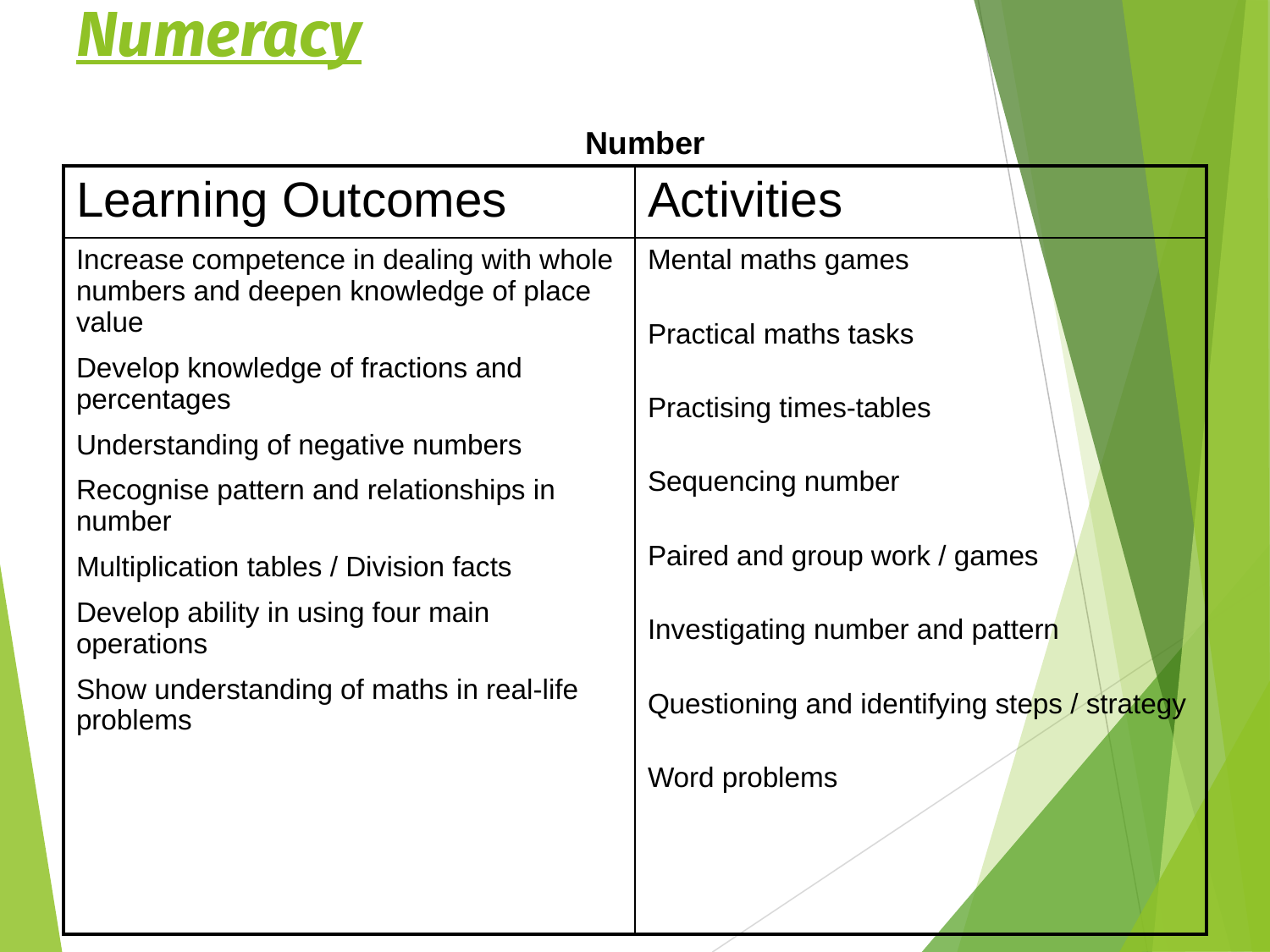

# Numeracy
Number
| Learning Outcomes | Activities |
| --- | --- |
| Increase competence in dealing with whole numbers and deepen knowledge of place value Develop knowledge of fractions and percentages Understanding of negative numbers Recognise pattern and relationships in number Multiplication tables / Division facts Develop ability in using four main operations Show understanding of maths in real-life problems | Mental maths games Practical maths tasks Practising times-tables Sequencing number Paired and group work / games Investigating number and pattern Questioning and identifying steps / strategy Word problems |